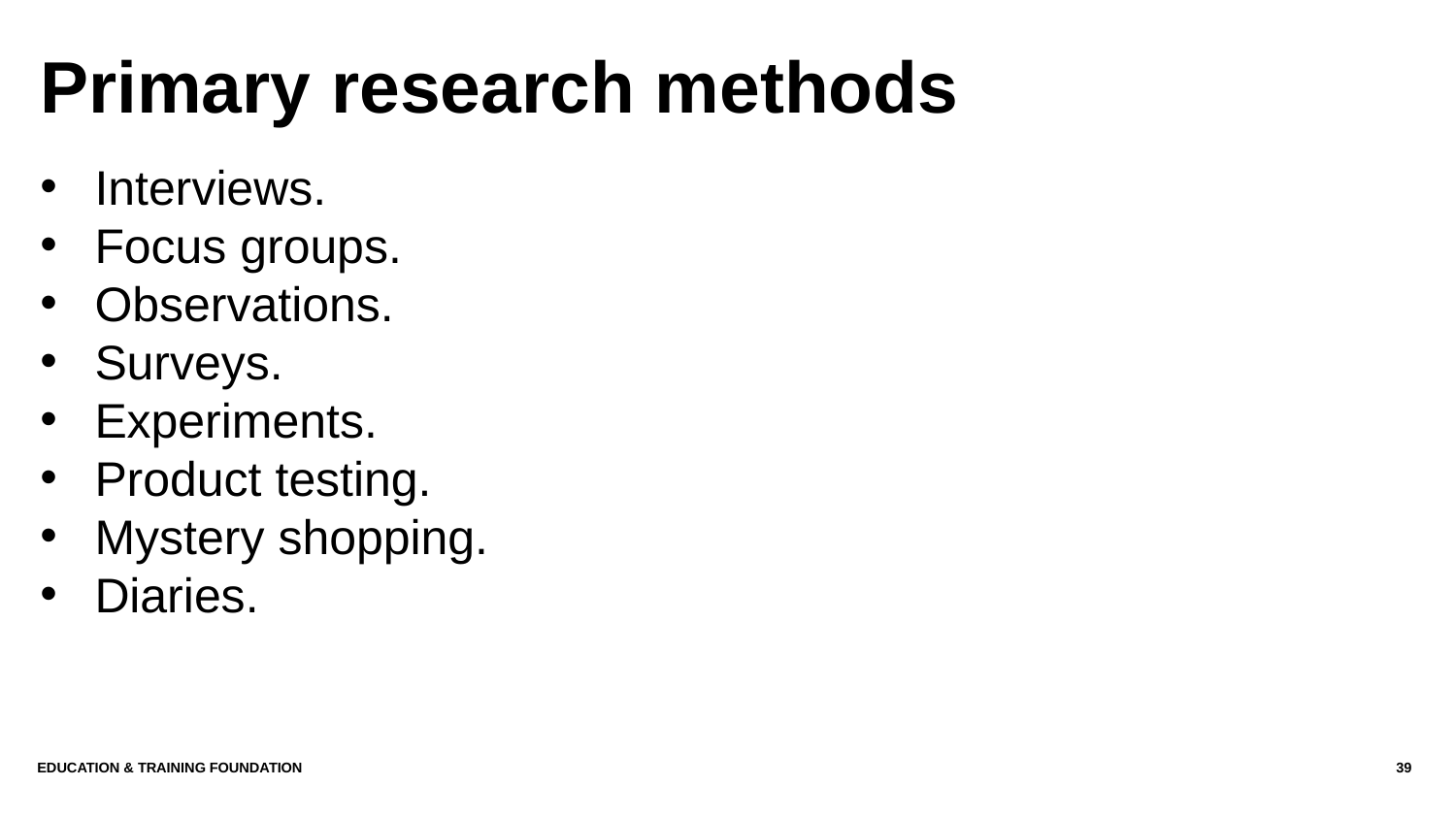

# Primary research methods
Interviews.
Focus groups.
Observations.
Surveys.
Experiments.
Product testing.
Mystery shopping.
Diaries.

Education & Training Foundation
39